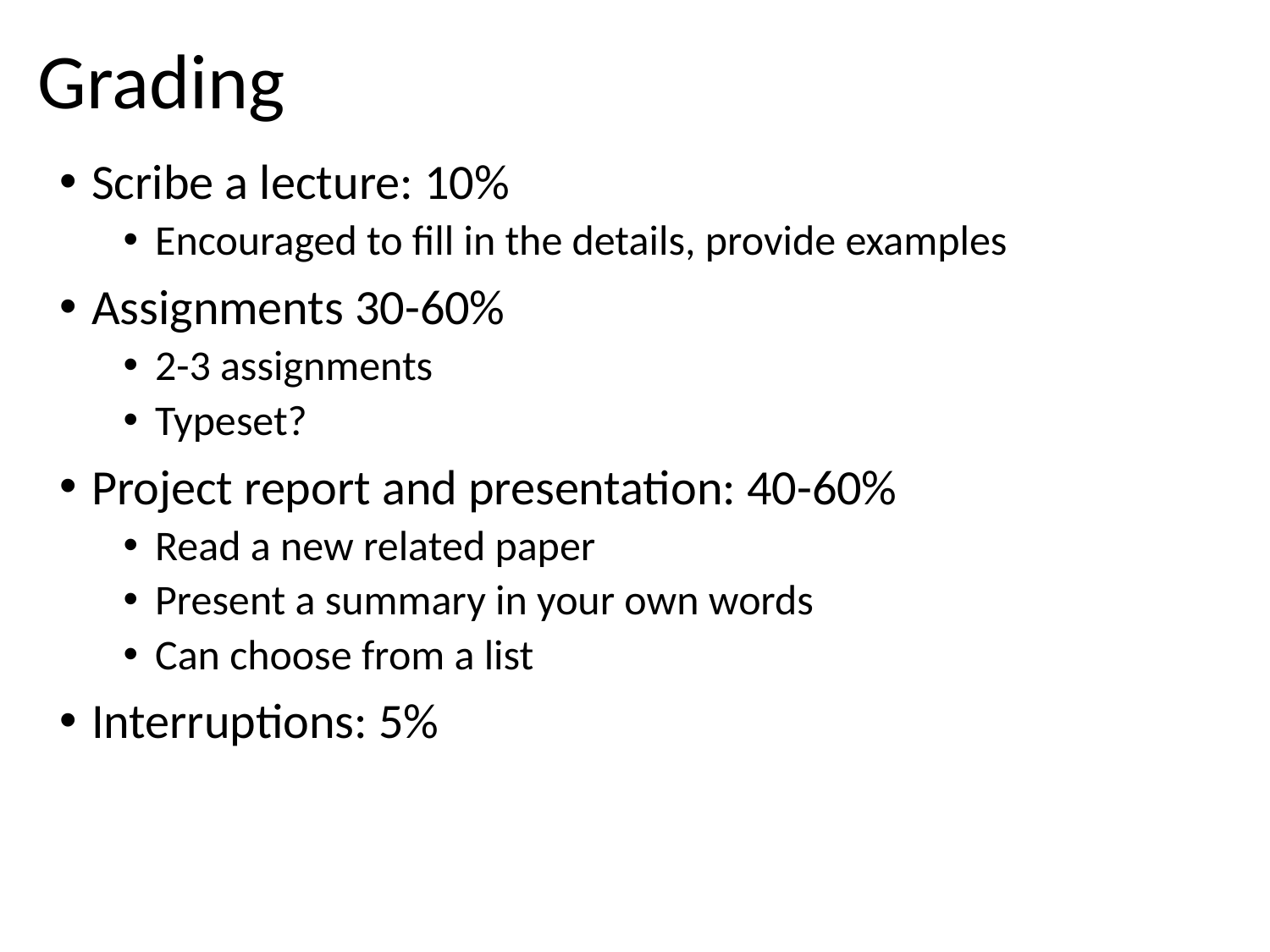

# Grading
Scribe a lecture: 10%
Encouraged to fill in the details, provide examples
Assignments 30-60%
2-3 assignments
Typeset?
Project report and presentation: 40-60%
Read a new related paper
Present a summary in your own words
Can choose from a list
Interruptions: 5%